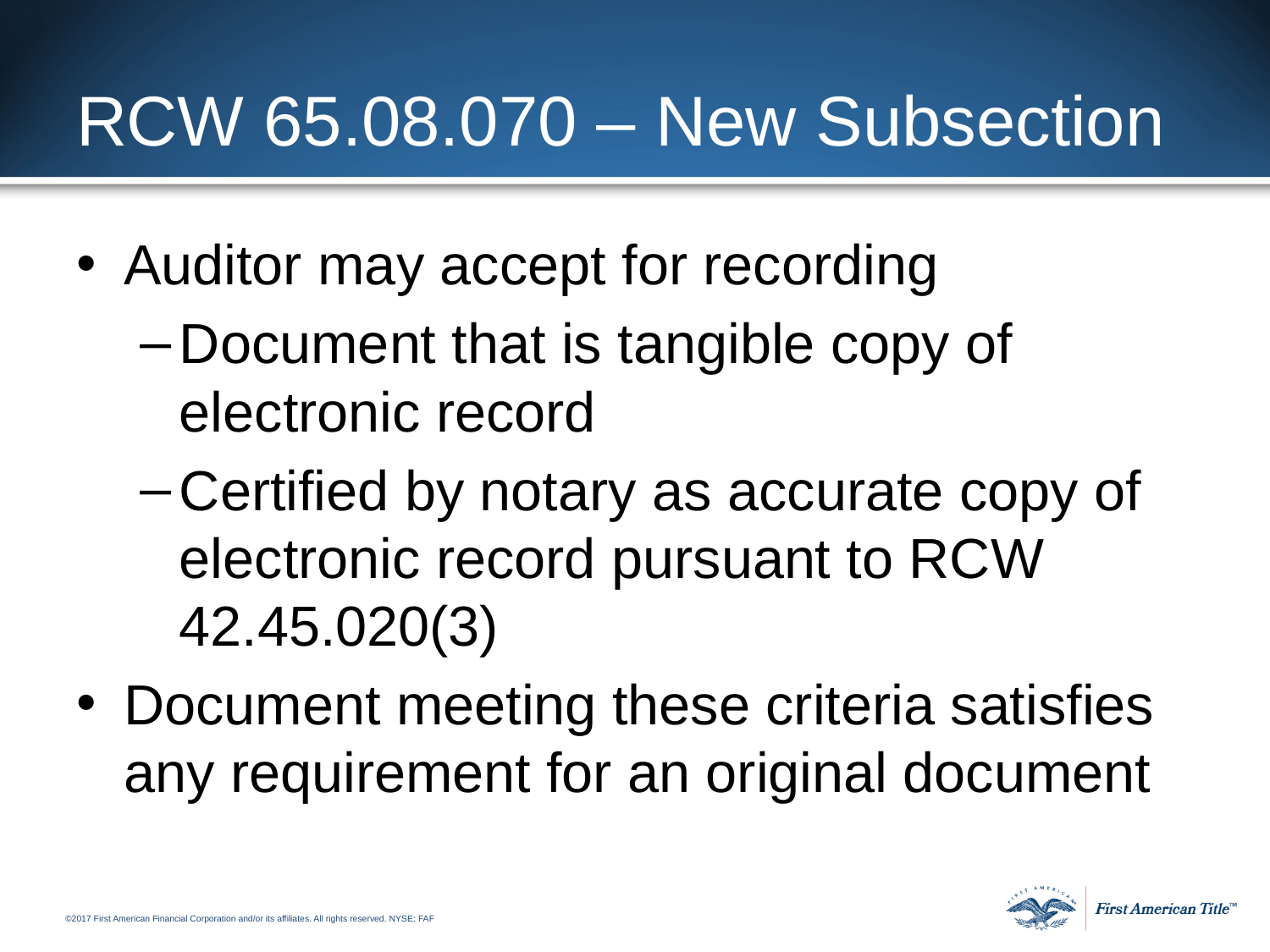

# RCW 65.08.070 – New Subsection
Auditor may accept for recording
Document that is tangible copy of electronic record
Certified by notary as accurate copy of electronic record pursuant to RCW 42.45.020(3)
Document meeting these criteria satisfies any requirement for an original document